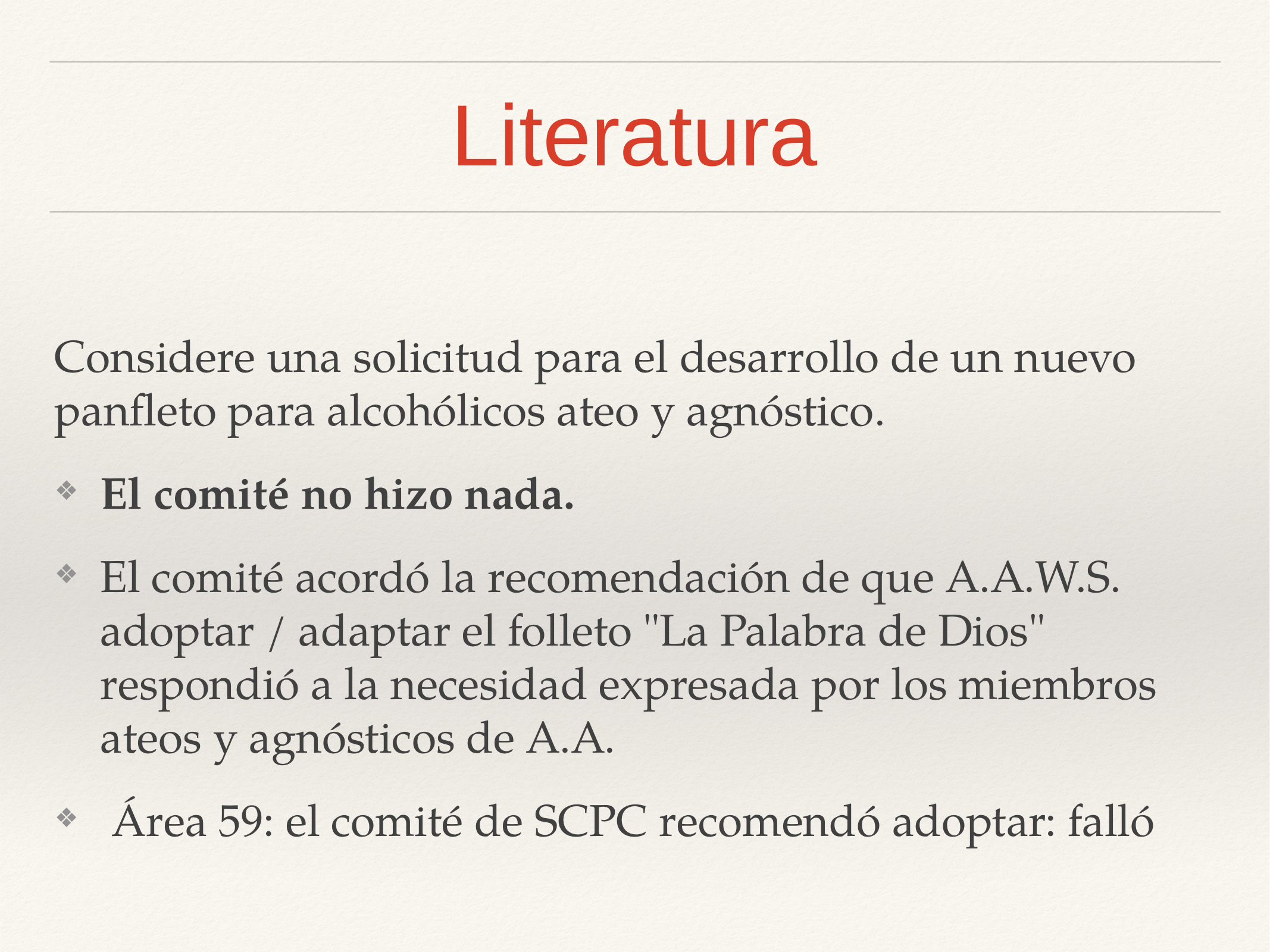

# Literatura
Considere una solicitud para el desarrollo de un nuevo panfleto para alcohólicos ateo y agnóstico.
El comité no hizo nada.
El comité acordó la recomendación de que A.A.W.S. adoptar / adaptar el folleto "La Palabra de Dios" respondió a la necesidad expresada por los miembros ateos y agnósticos de A.A.
 Área 59: el comité de SCPC recomendó adoptar: falló